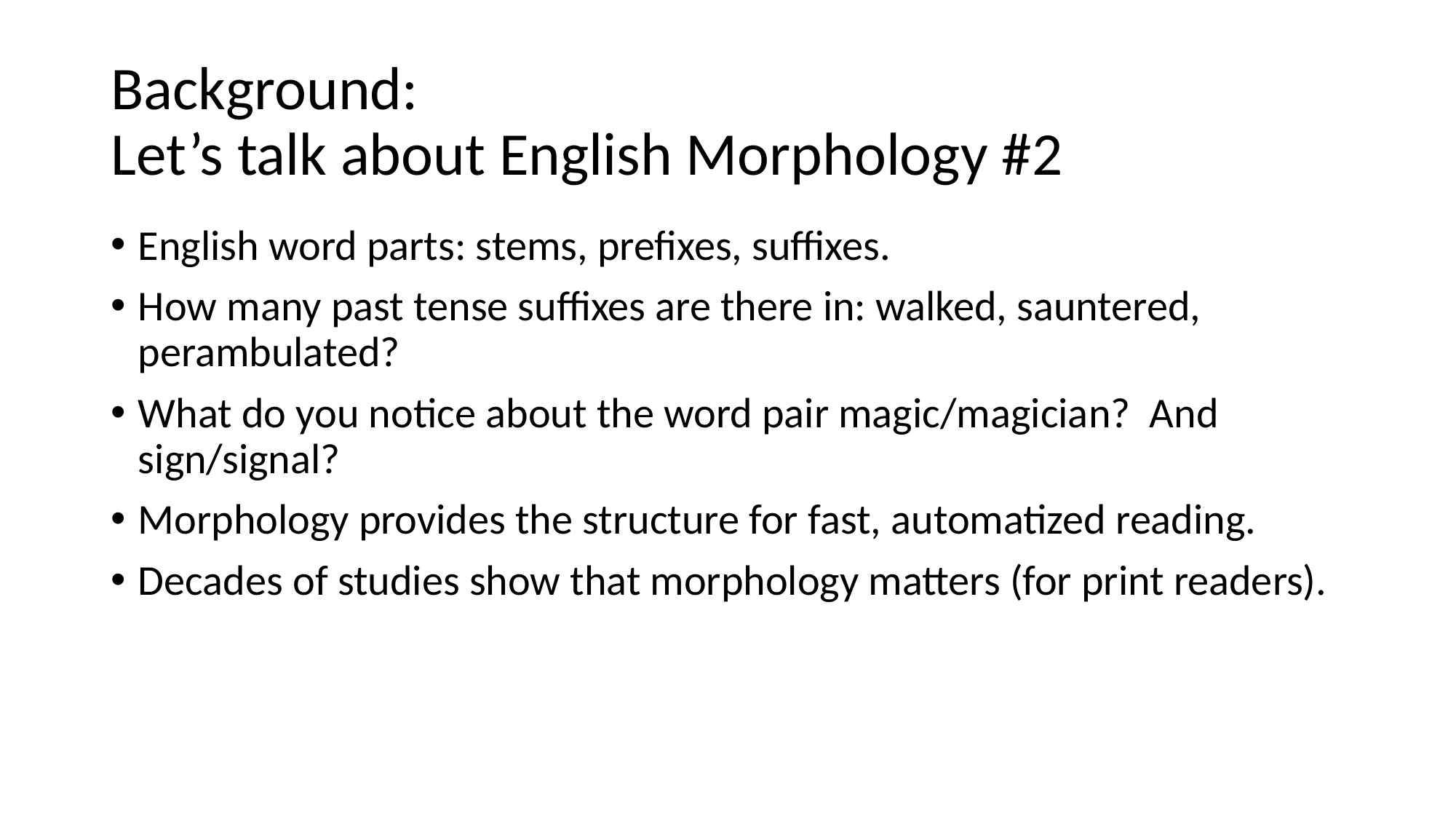

# Background: Let’s talk about English Morphology #2
English word parts: stems, prefixes, suffixes.
How many past tense suffixes are there in: walked, sauntered, perambulated?
What do you notice about the word pair magic/magician?  And sign/signal?
Morphology provides the structure for fast, automatized reading.
Decades of studies show that morphology matters (for print readers).